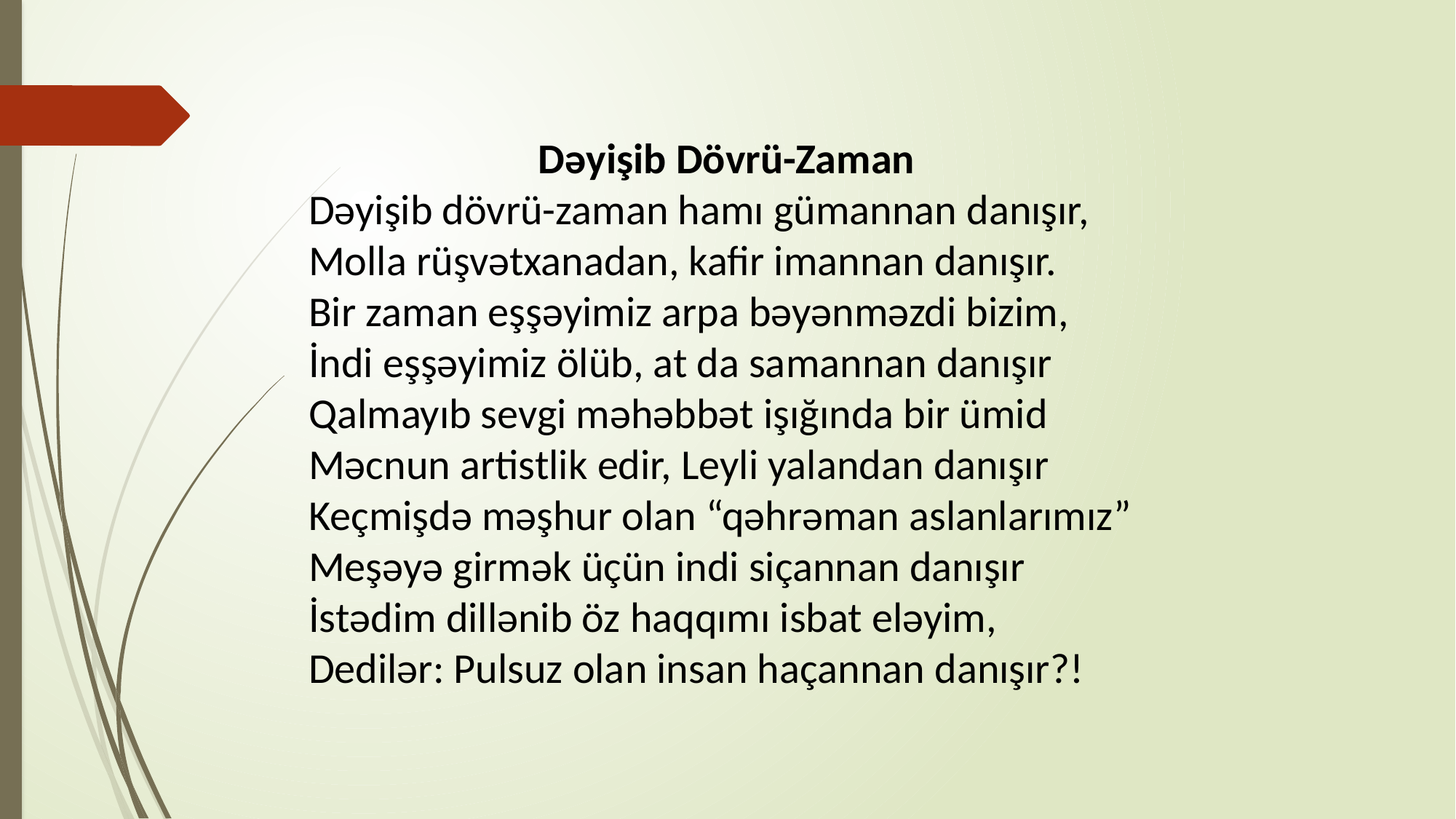

Dəyişib Dövrü-Zaman
Dəyişib dövrü-zaman hamı gümannan danışır,
Molla rüşvətxanadan, kafir imannan danışır.
Bir zaman eşşəyimiz arpa bəyənməzdi bizim,
İndi eşşəyimiz ölüb, at da samannan danışır
Qalmayıb sevgi məhəbbət işığında bir ümid
Məcnun artistlik edir, Leyli yalandan danışır
Keçmişdə məşhur olan “qəhrəman aslanlarımız”
Meşəyə girmək üçün indi siçannan danışır
İstədim dillənib öz haqqımı isbat eləyim,
Dedilər: Pulsuz olan insan haçannan danışır?!